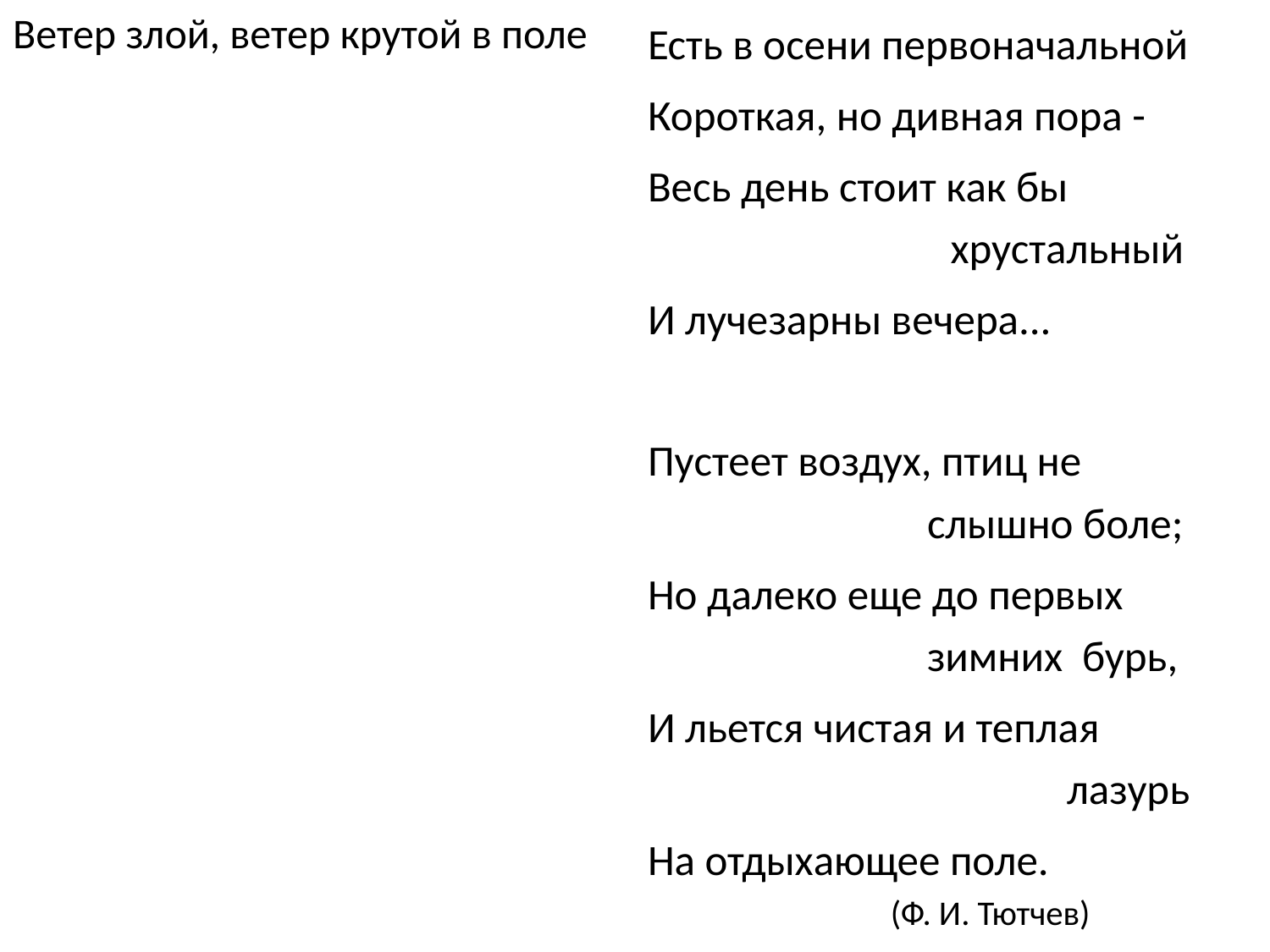

Ветер злой, ветер крутой в поле

Есть в осени первоначальной
Короткая, но дивная пора -
Весь день стоит как бы    ииииииииииииихрустальный
И лучезарны вечера...

Пустеет воздух, птиц не иииииииииииислышно боле;
Но далеко еще до первых  иииииииииииизимних  бурь,
И льется чистая и теплая    иииииииииииииииииилазурь
На отдыхающее поле.
                               (Ф. И. Тютчев)